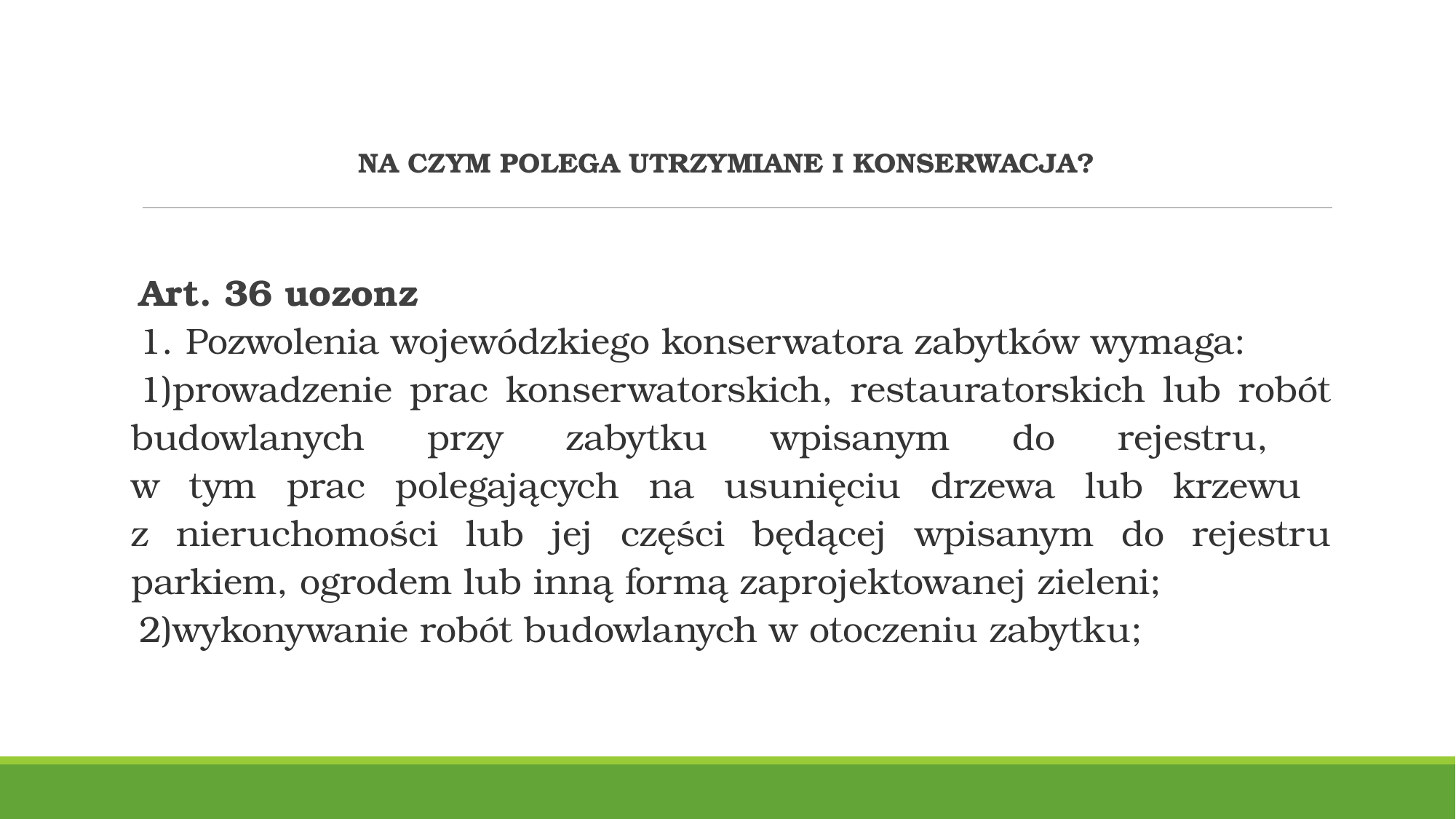

# NA CZYM POLEGA UTRZYMIANE I KONSERWACJA?

Art. 36 uozonz
1. Pozwolenia wojewódzkiego konserwatora zabytków wymaga:
1)prowadzenie prac konserwatorskich, restauratorskich lub robót budowlanych przy zabytku wpisanym do rejestru,
w tym prac polegających na usunięciu drzewa lub krzewu
z nieruchomości lub jej części będącej wpisanym do rejestru parkiem, ogrodem lub inną formą zaprojektowanej zieleni;
2)wykonywanie robót budowlanych w otoczeniu zabytku;